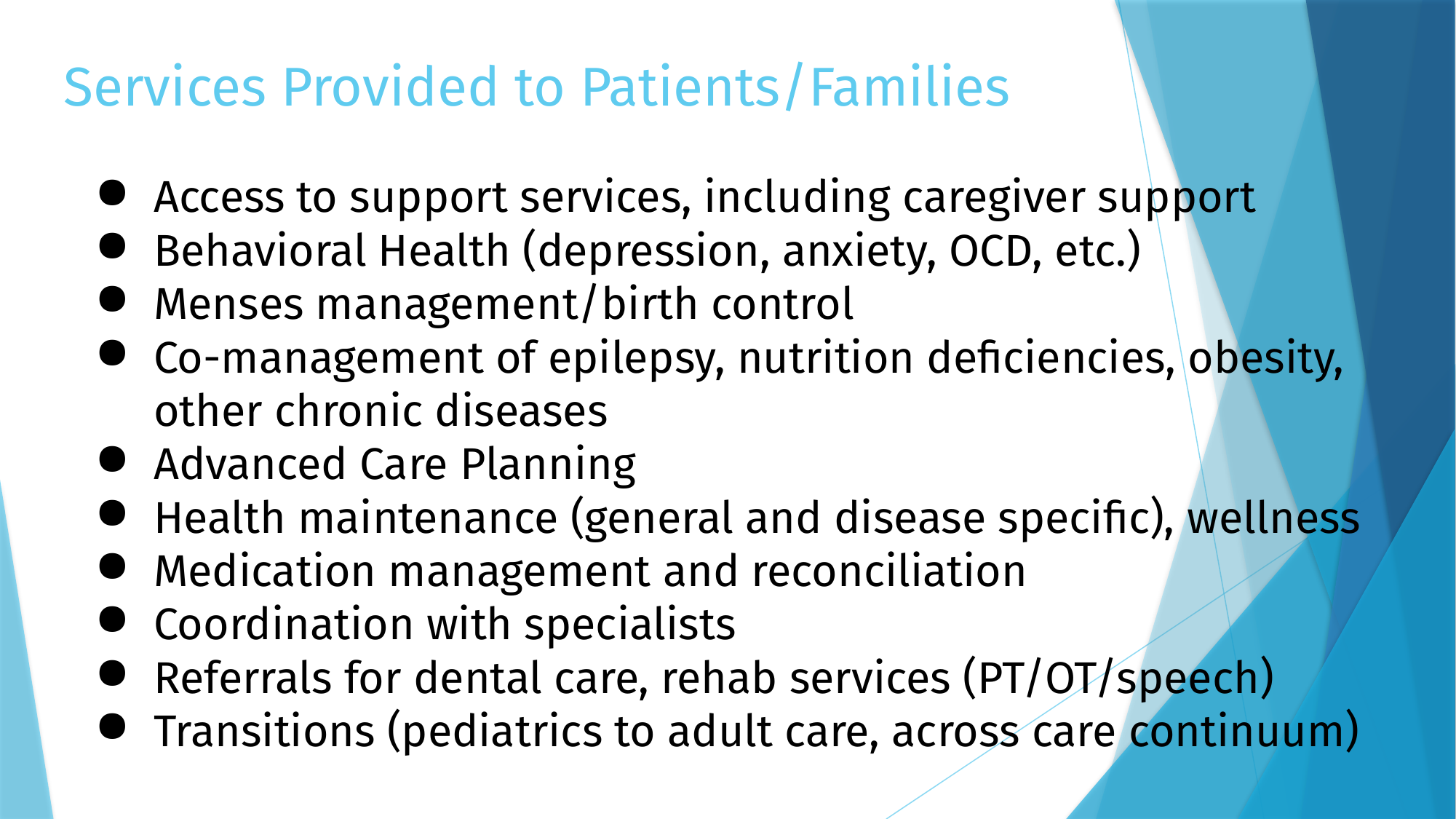

# Services Provided to Patients/Families
Access to support services, including caregiver support
Behavioral Health (depression, anxiety, OCD, etc.)
Menses management/birth control
Co-management of epilepsy, nutrition deficiencies, obesity, other chronic diseases
Advanced Care Planning
Health maintenance (general and disease specific), wellness
Medication management and reconciliation
Coordination with specialists
Referrals for dental care, rehab services (PT/OT/speech)
Transitions (pediatrics to adult care, across care continuum)